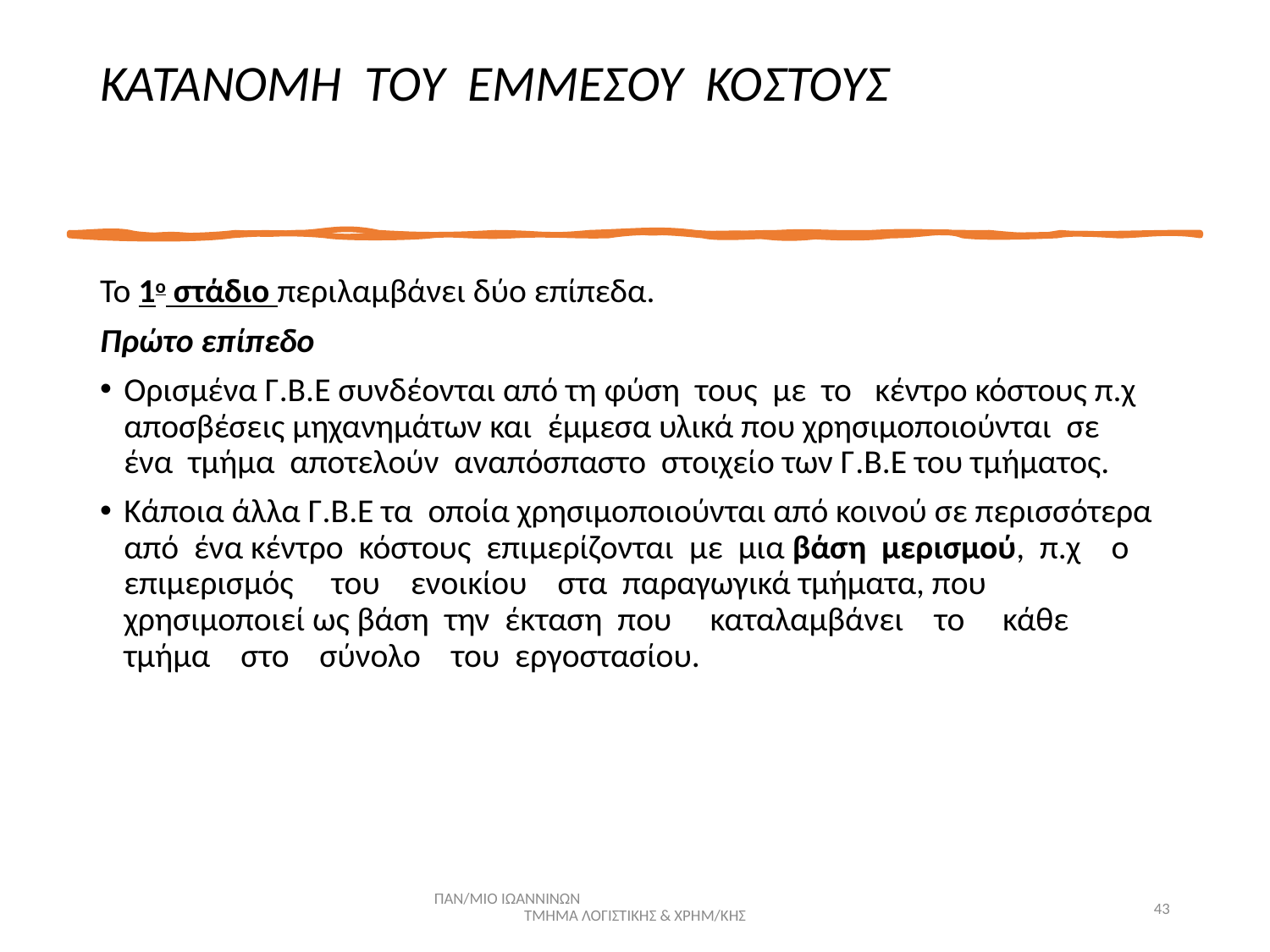

# ΚΑΤΑΝΟΜΗ  ΤΟΥ  ΕΜΜΕΣΟΥ  ΚΟΣΤΟΥΣ

Το 1ο στάδιο περιλαμβάνει δύο επίπεδα.
Πρώτο επίπεδο
Ορισμένα Γ.Β.Ε συνδέονται από τη φύση  τους  με  το   κέντρο κόστους π.χ αποσβέσεις μηχανημάτων και  έμμεσα υλικά που χρησιμοποιούνται  σε   ένα  τμήμα  αποτελούν  αναπόσπαστο  στοιχείο των Γ.Β.Ε του τμήματος.
Κάποια άλλα Γ.Β.Ε τα  οποία χρησιμοποιούνται από κοινού σε περισσότερα από  ένα κέντρο  κόστους  επιμερίζονται  με  μια βάση  μερισμού,  π.χ    ο    επιμερισμός     του    ενοικίου    στα  παραγωγικά τμήματα, που χρησιμοποιεί ως βάση  την  έκταση  που     καταλαμβάνει    το     κάθε   τμήμα    στο    σύνολο    του  εργοστασίου.
ΠΑΝ/ΜΙΟ ΙΩΑΝΝΙΝΩΝ                                                                        ΤΜΗΜΑ ΛΟΓΙΣΤΙΚΗΣ & ΧΡΗΜ/ΚΗΣ
43